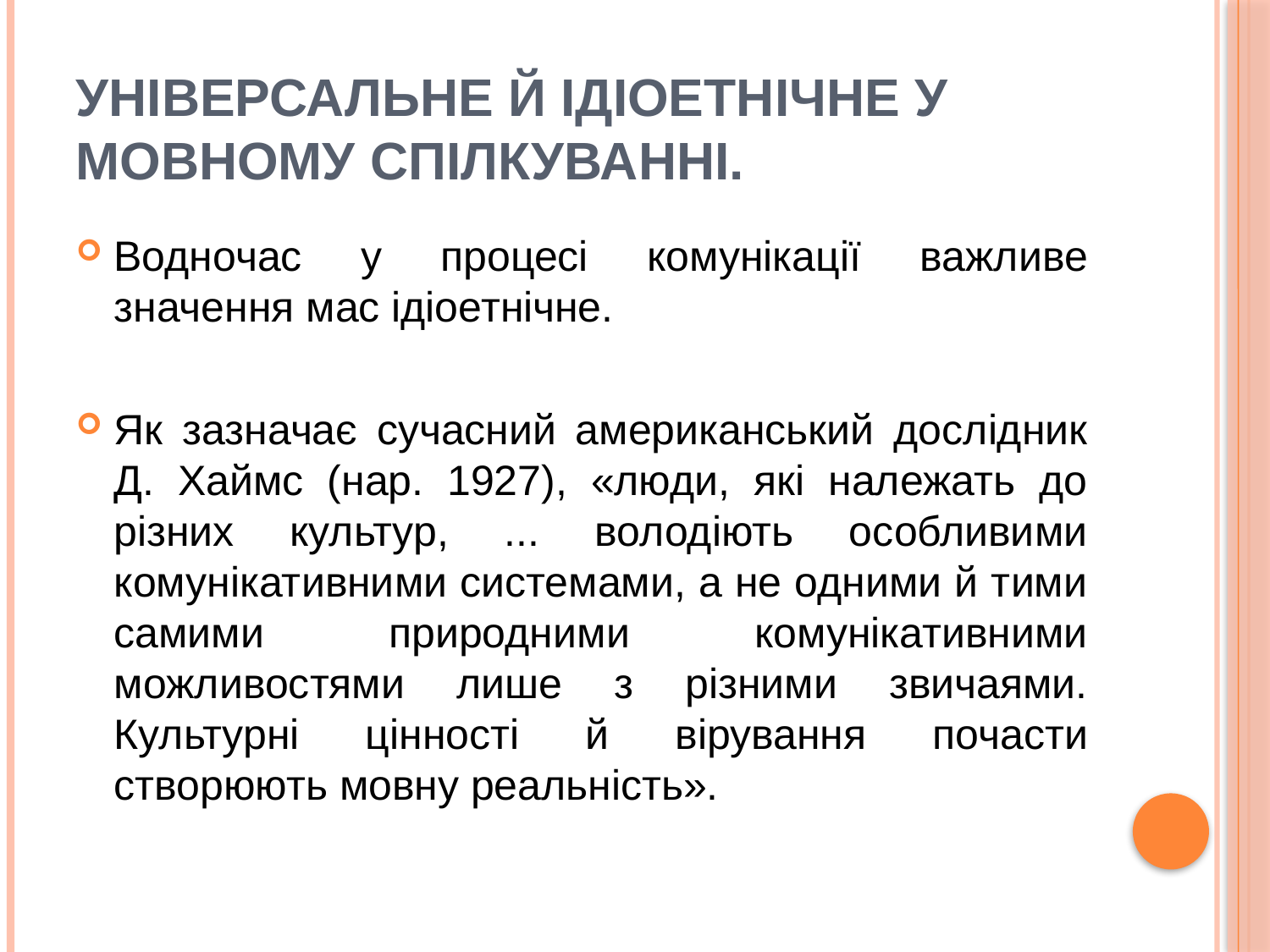

# Універсальне й ідіоетнічне у мовному спілкуванні.
Водночас у процесі комунікації важливе значення мас ідіоетнічне.

Як зазначає сучасний американський дослідник Д. Хаймс (нар. 1927), «люди, які належать до різних культур, ... володіють особливими комунікативними системами, а не одними й тими самими природни­ми комунікативними можливостями лише з різними звичаями. Культурні цінності й вірування почасти створюють мовну реальність».